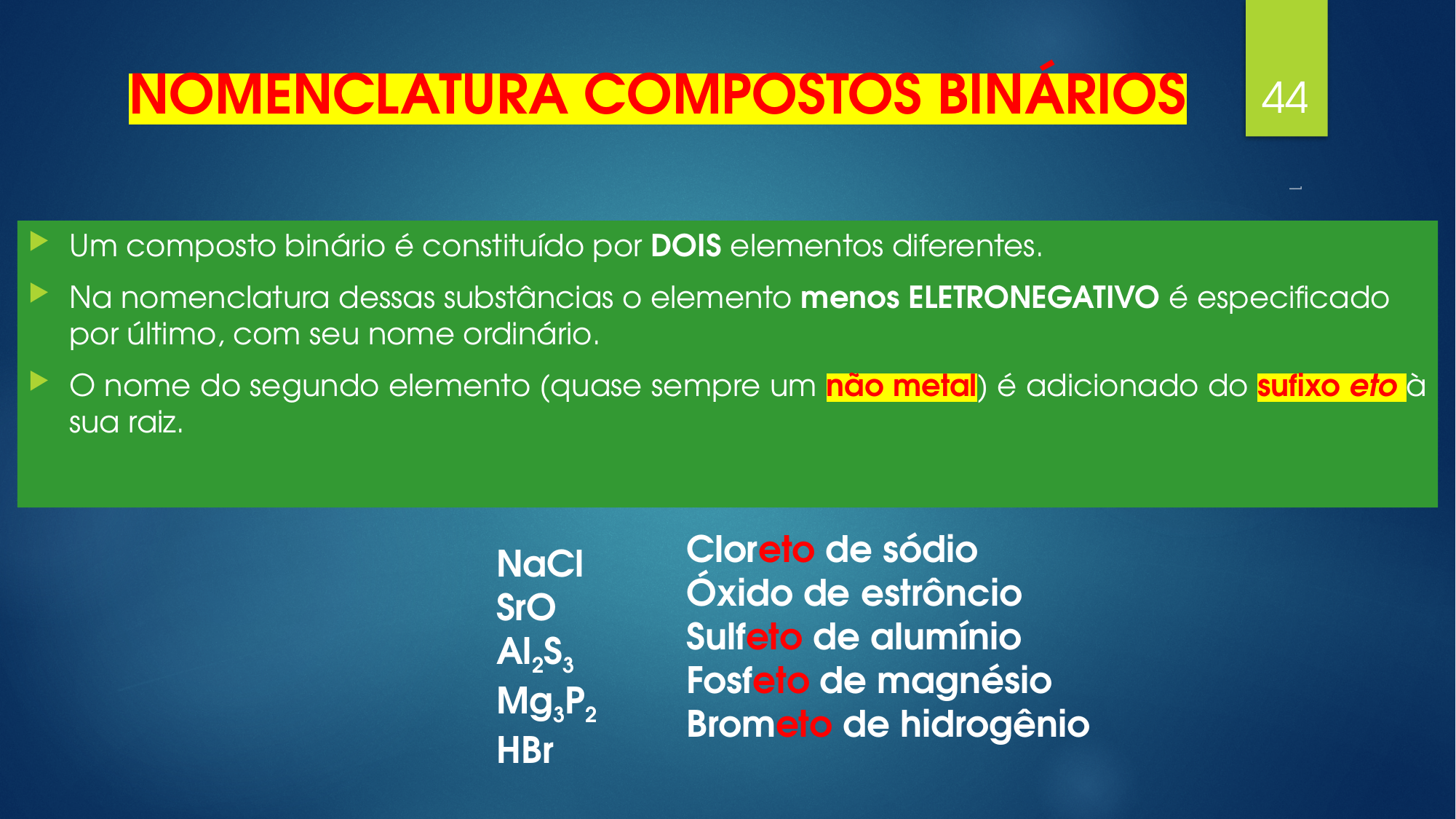

44
# NOMENCLATURA COMPOSTOS BINÁRIOS
Um composto binário é constituído por DOIS elementos diferentes.
Na nomenclatura dessas substâncias o elemento menos ELETRONEGATIVO é especificado por último, com seu nome ordinário.
O nome do segundo elemento (quase sempre um não metal) é adicionado do sufixo eto à sua raiz.
1
Cloreto de sódio
Óxido de estrôncio
Sulfeto de alumínio
Fosfeto de magnésio
Brometo de hidrogênio
NaCl
SrO
Al2S3
Mg3P2
HBr